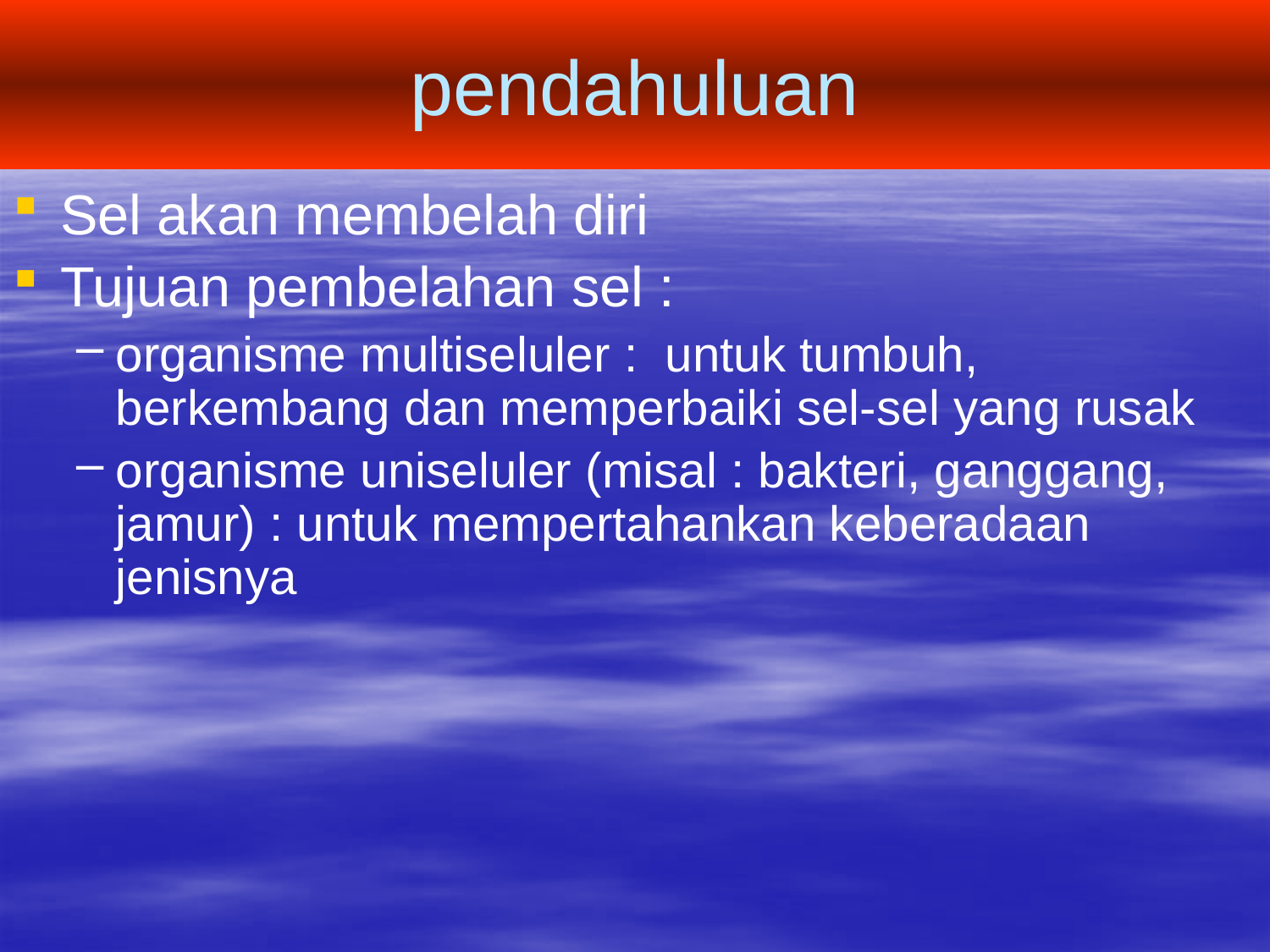

# pendahuluan
Sel akan membelah diri
Tujuan pembelahan sel :
organisme multiseluler :  untuk tumbuh, berkembang dan memperbaiki sel-sel yang rusak
organisme uniseluler (misal : bakteri, ganggang, jamur) : untuk mempertahankan keberadaan jenisnya